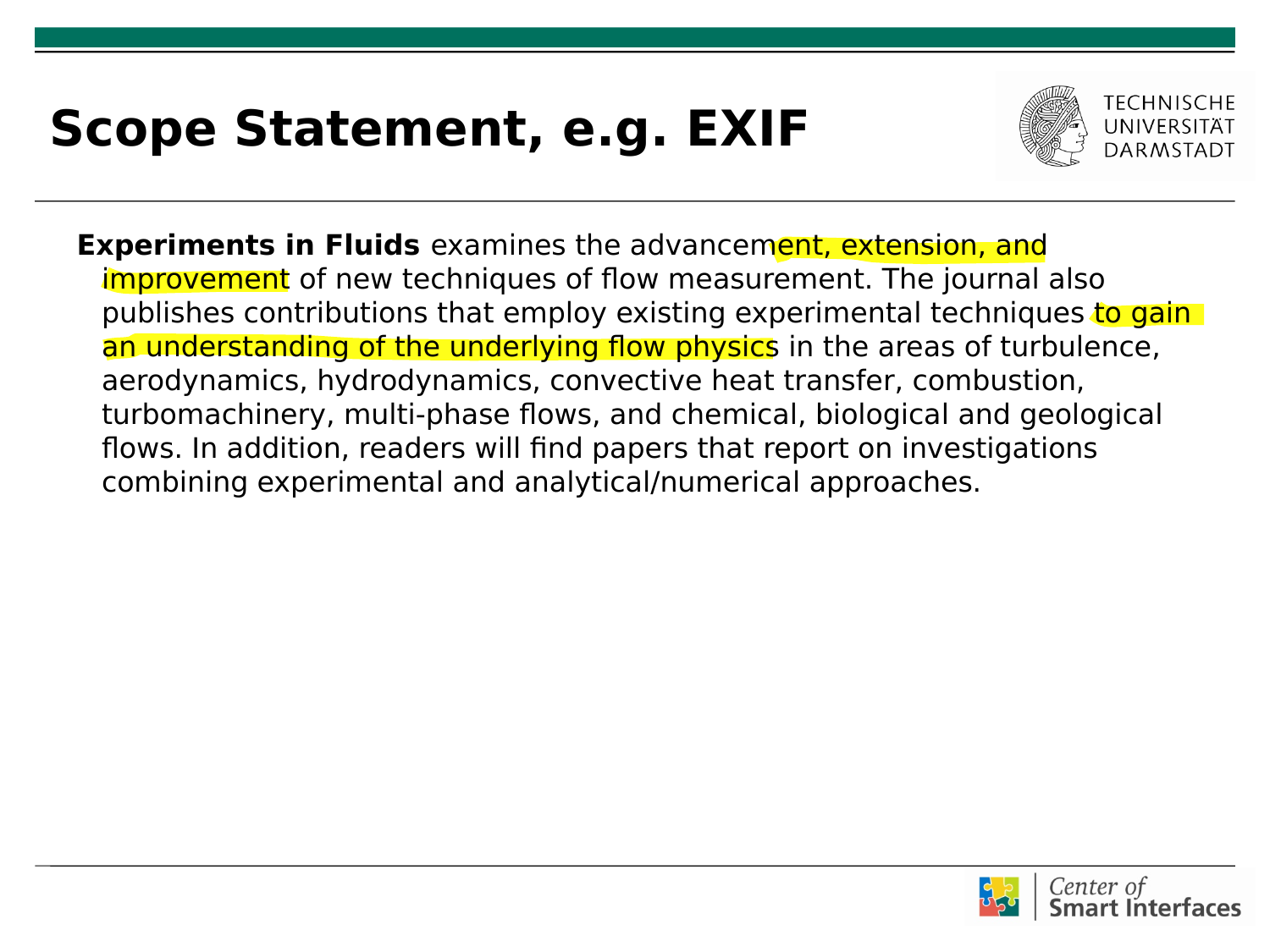

# Scope Statement, e.g. EXIF
Experiments in Fluids examines the advancement, extension, and improvement of new techniques of flow measurement. The journal also publishes contributions that employ existing experimental techniques to gain an understanding of the underlying flow physics in the areas of turbulence, aerodynamics, hydrodynamics, convective heat transfer, combustion, turbomachinery, multi-phase flows, and chemical, biological and geological flows. In addition, readers will find papers that report on investigations combining experimental and analytical/numerical approaches.